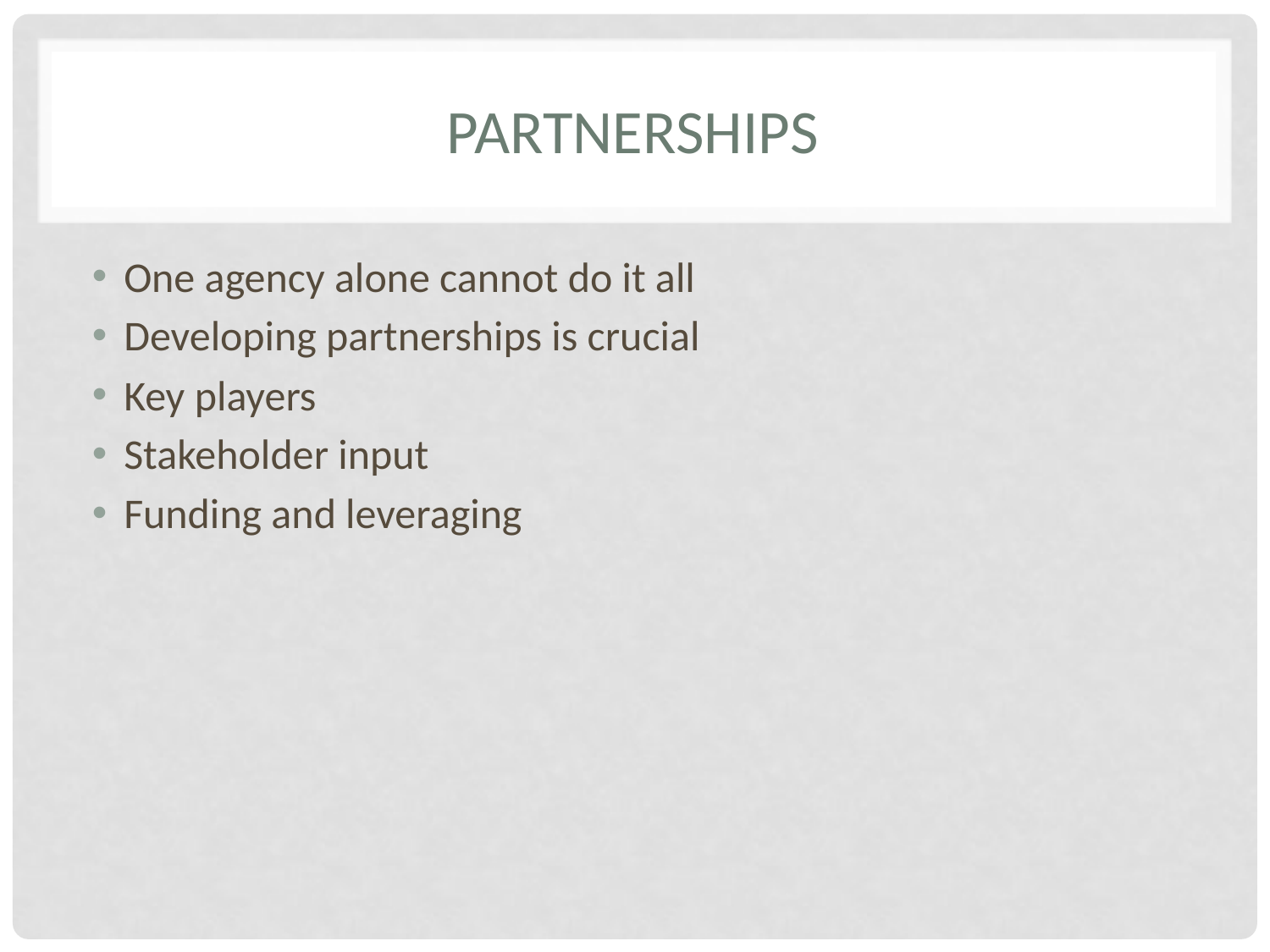

# Partnerships
One agency alone cannot do it all
Developing partnerships is crucial
Key players
Stakeholder input
Funding and leveraging